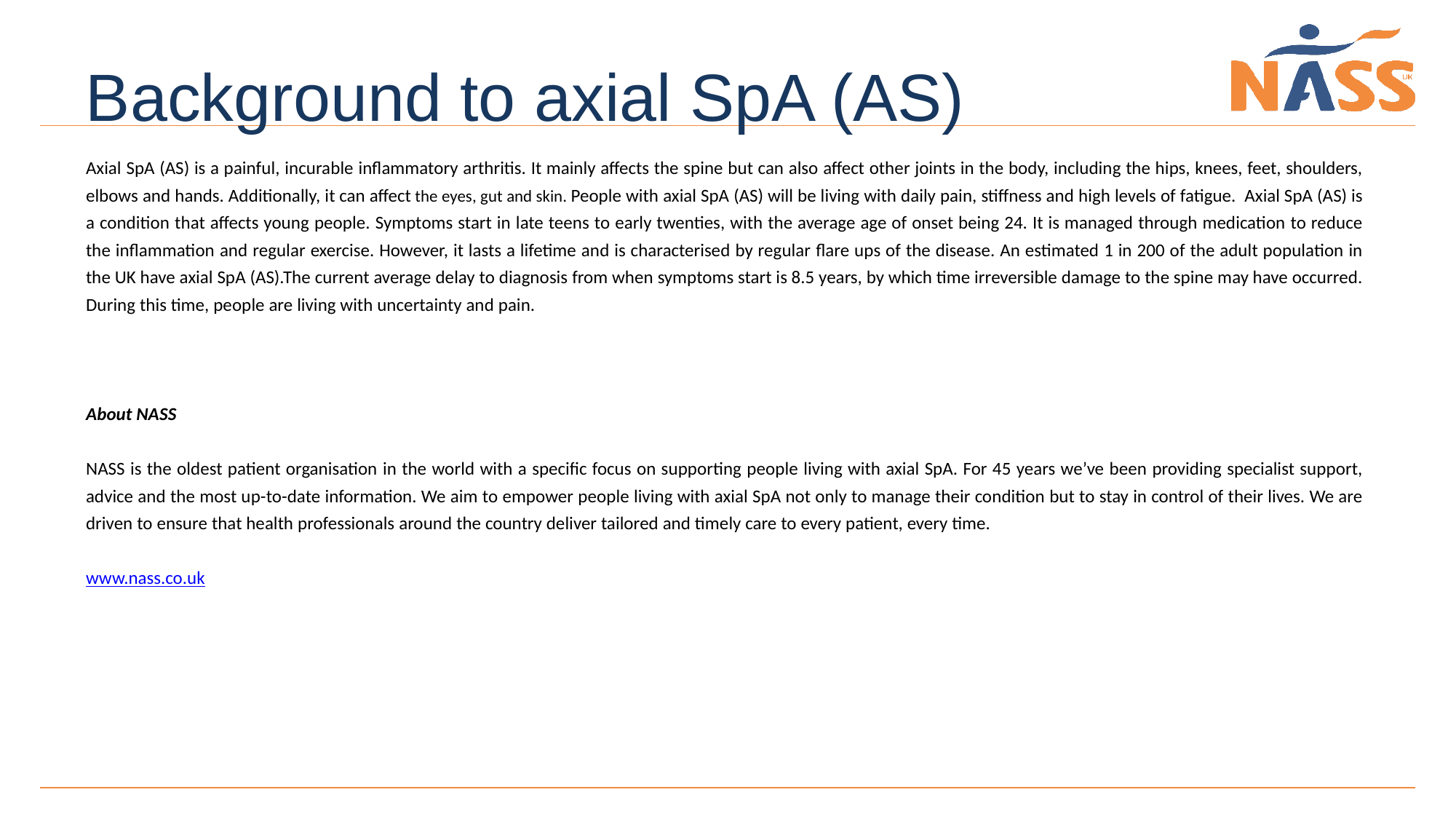

Background to axial SpA (AS)
Axial SpA (AS) is a painful, incurable inflammatory arthritis. It mainly affects the spine but can also affect other joints in the body, including the hips, knees, feet, shoulders, elbows and hands. Additionally, it can affect the eyes, gut and skin. People with axial SpA (AS) will be living with daily pain, stiffness and high levels of fatigue.  Axial SpA (AS) is a condition that affects young people. Symptoms start in late teens to early twenties, with the average age of onset being 24. It is managed through medication to reduce the inflammation and regular exercise. However, it lasts a lifetime and is characterised by regular flare ups of the disease. An estimated 1 in 200 of the adult population in the UK have axial SpA (AS).The current average delay to diagnosis from when symptoms start is 8.5 years, by which time irreversible damage to the spine may have occurred. During this time, people are living with uncertainty and pain.

About NASS
NASS is the oldest patient organisation in the world with a specific focus on supporting people living with axial SpA. For 45 years we’ve been providing specialist support, advice and the most up-to-date information. We aim to empower people living with axial SpA not only to manage their condition but to stay in control of their lives. We are driven to ensure that health professionals around the country deliver tailored and timely care to every patient, every time.
www.nass.co.uk